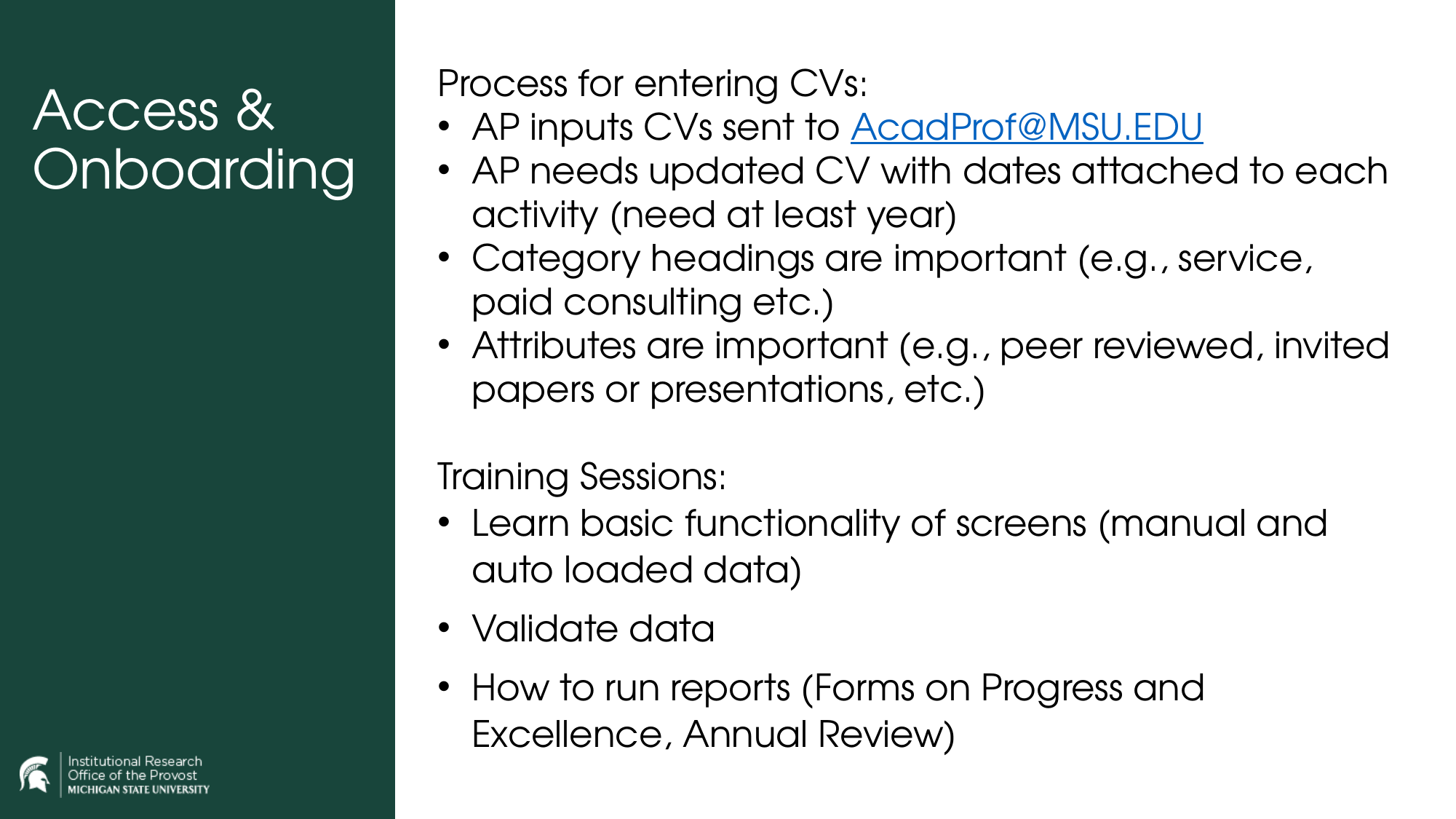

Process for entering CVs:
AP inputs CVs sent to AcadProf@MSU.EDU
AP needs updated CV with dates attached to each activity (need at least year)
Category headings are important (e.g., service, paid consulting etc.)
Attributes are important (e.g., peer reviewed, invited papers or presentations, etc.)

Training Sessions:
Learn basic functionality of screens (manual and auto loaded data)
Validate data
How to run reports (Forms on Progress and Excellence, Annual Review)

# Access & Onboarding